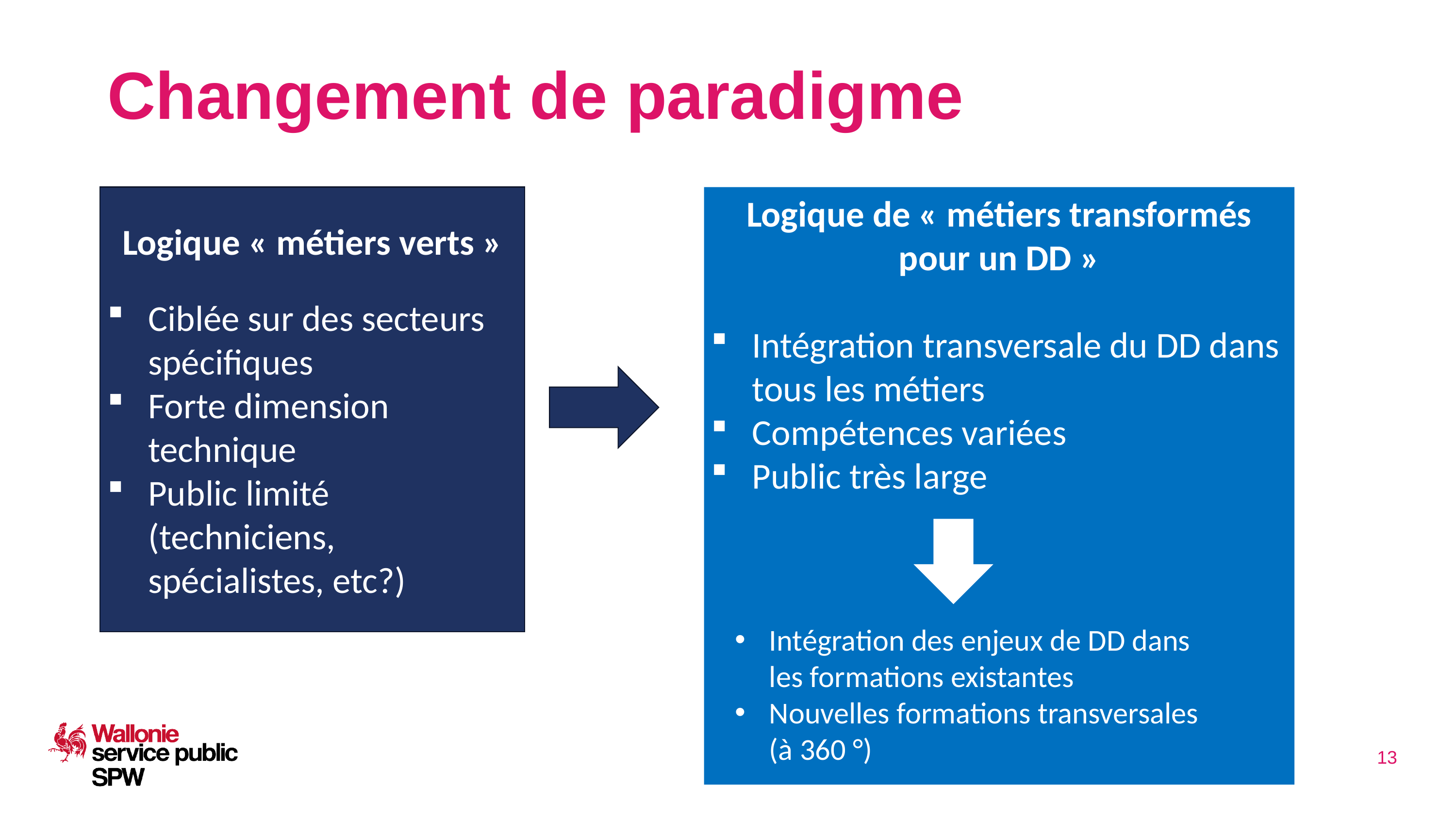

# Changement de paradigme
Logique « métiers verts »

Ciblée sur des secteurs spécifiques
Forte dimension technique
Public limité (techniciens, spécialistes, etc?)
Logique de « métiers transformés pour un DD »

Intégration transversale du DD dans tous les métiers
Compétences variées
Public très large

Intégration des enjeux de DD dans les formations existantes
Nouvelles formations transversales (à 360 °)
13